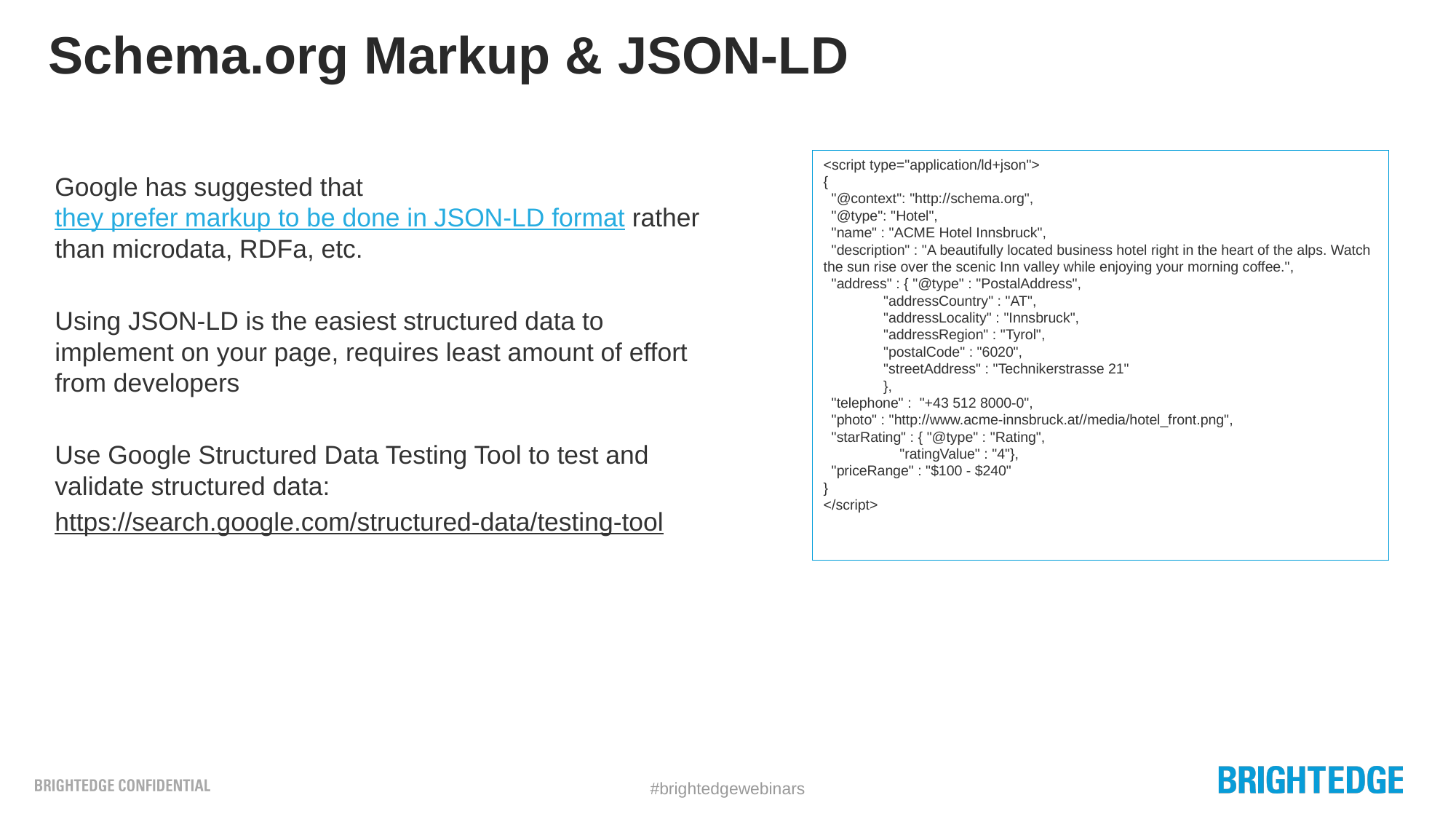

# Schema.org Markup & JSON-LD
<script type="application/ld+json">
{
  "@context": "http://schema.org",
  "@type": "Hotel",
  "name" : "ACME Hotel Innsbruck",
  "description" : "A beautifully located business hotel right in the heart of the alps. Watch the sun rise over the scenic Inn valley while enjoying your morning coffee.",
  "address" : { "@type" : "PostalAddress",
               "addressCountry" : "AT",
               "addressLocality" : "Innsbruck",
               "addressRegion" : "Tyrol",
               "postalCode" : "6020",
               "streetAddress" : "Technikerstrasse 21"
               },
  "telephone" :  "+43 512 8000-0",
  "photo" : "http://www.acme-innsbruck.at//media/hotel_front.png",
  "starRating" : { "@type" : "Rating",
                   "ratingValue" : "4"},
  "priceRange" : "$100 - $240"
}
</script>
Google has suggested that they prefer markup to be done in JSON-LD format rather than microdata, RDFa, etc.

Using JSON-LD is the easiest structured data to implement on your page, requires least amount of effort from developers

Use Google Structured Data Testing Tool to test and validate structured data:
https://search.google.com/structured-data/testing-tool

#brightedgewebinars